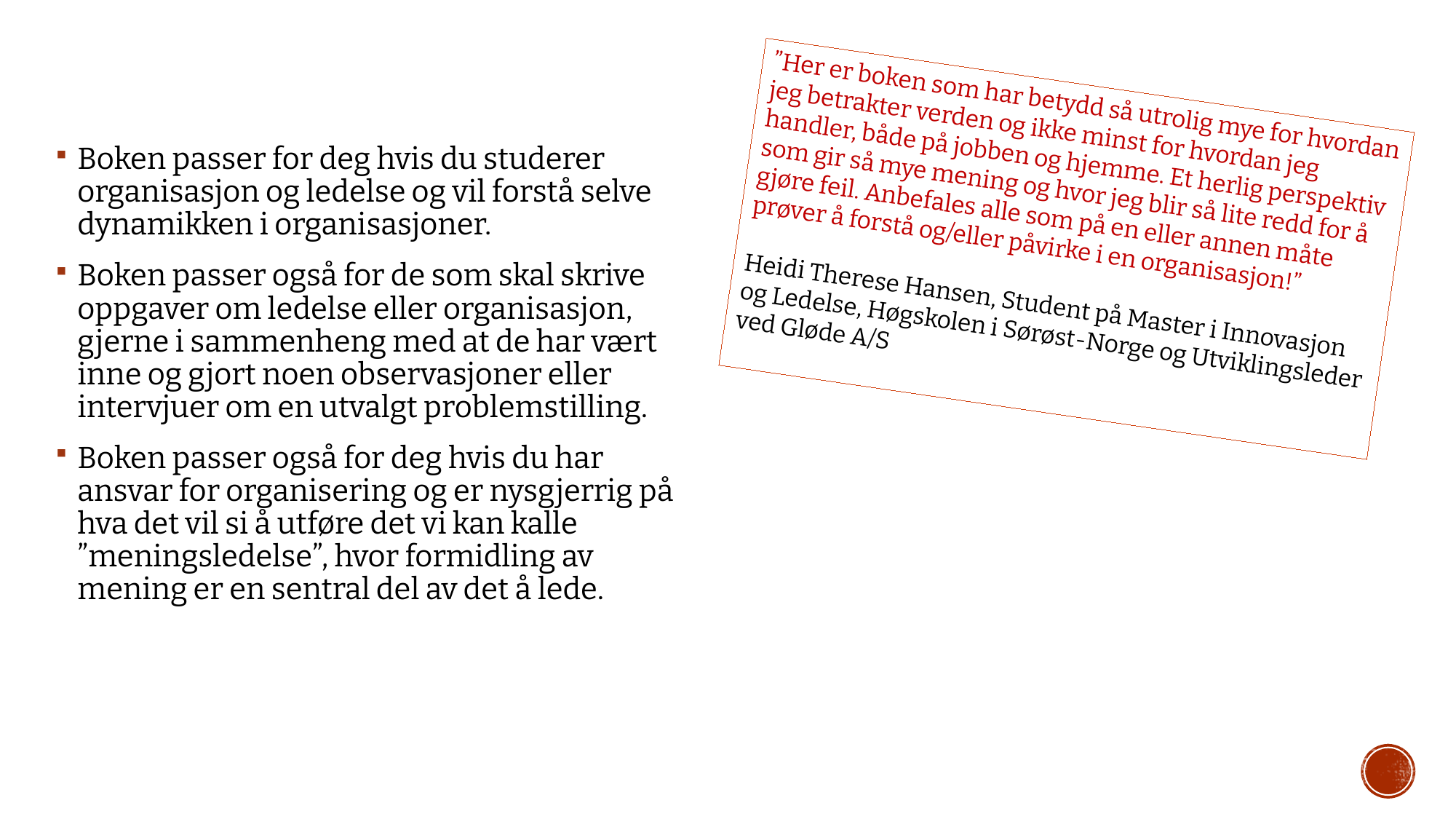

”Her er boken som har betydd så utrolig mye for hvordan jeg betrakter verden og ikke minst for hvordan jeg handler, både på jobben og hjemme. Et herlig perspektiv som gir så mye mening og hvor jeg blir så lite redd for å gjøre feil. Anbefales alle som på en eller annen måte prøver å forstå og/eller påvirke i en organisasjon!”

Heidi Therese Hansen, Student på Master i Innovasjon og Ledelse, Høgskolen i Sørøst-Norge og Utviklingsleder ved Gløde A/S

Boken passer for deg hvis du studerer organisasjon og ledelse og vil forstå selve dynamikken i organisasjoner.
Boken passer også for de som skal skrive oppgaver om ledelse eller organisasjon, gjerne i sammenheng med at de har vært inne og gjort noen observasjoner eller intervjuer om en utvalgt problemstilling.
Boken passer også for deg hvis du har ansvar for organisering og er nysgjerrig på hva det vil si å utføre det vi kan kalle ”meningsledelse”, hvor formidling av mening er en sentral del av det å lede.